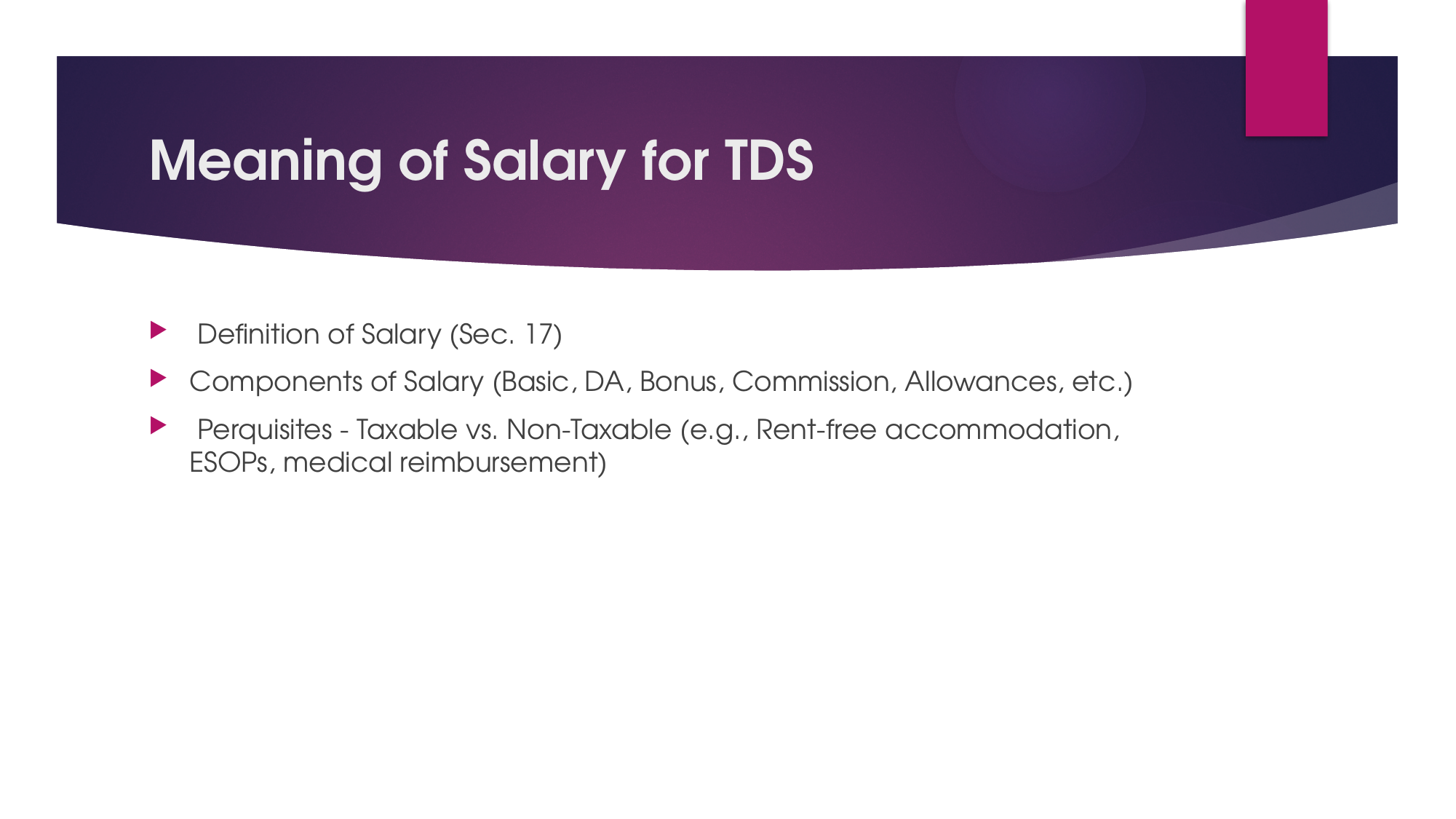

# Meaning of Salary for TDS
 Definition of Salary (Sec. 17)
Components of Salary (Basic, DA, Bonus, Commission, Allowances, etc.)
 Perquisites - Taxable vs. Non-Taxable (e.g., Rent-free accommodation, ESOPs, medical reimbursement)